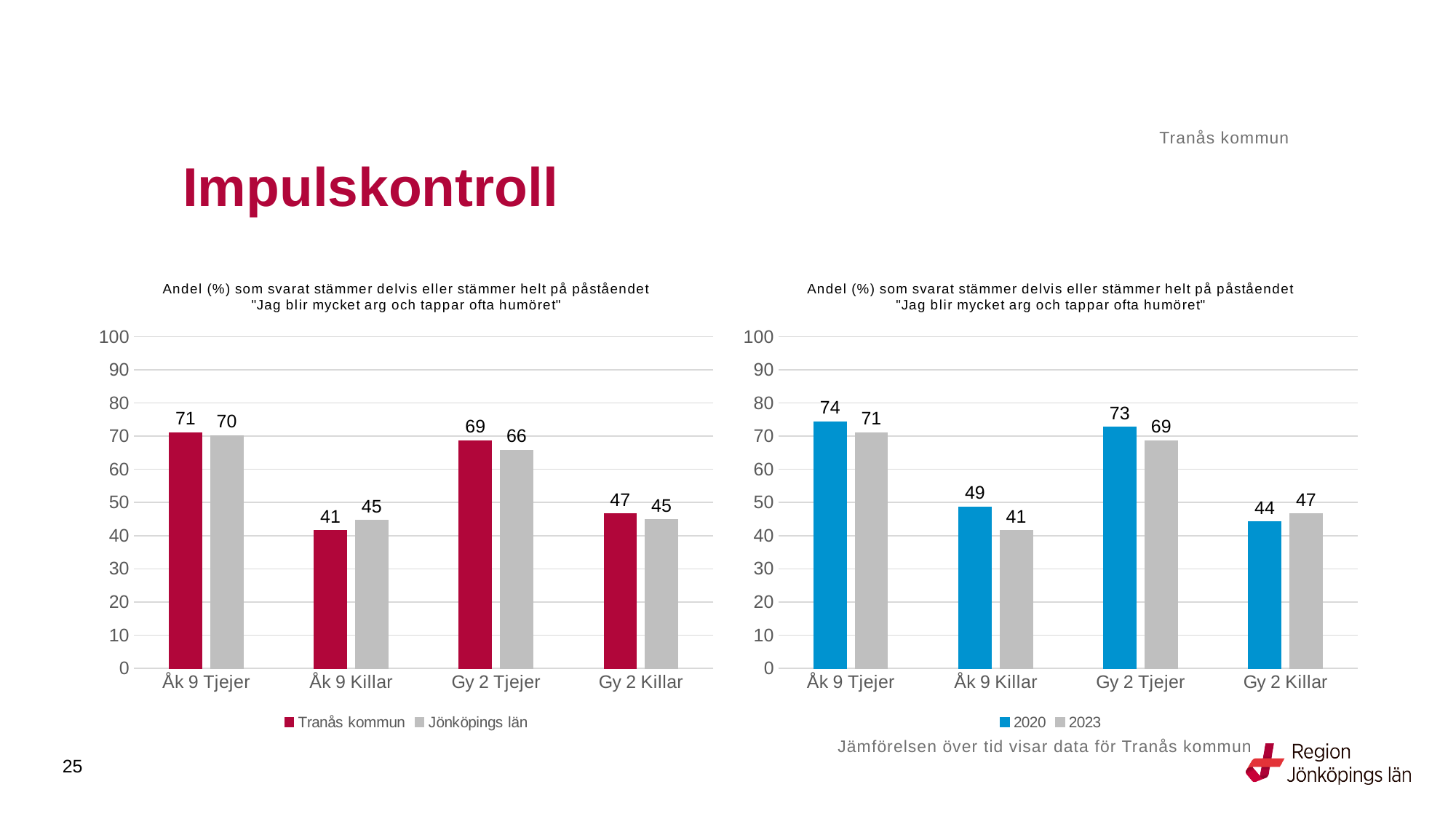

Tranås kommun
# Impulskontroll

### Chart: Andel (%) som svarat stämmer delvis eller stämmer helt på påståendet "Jag blir mycket arg och tappar ofta humöret"

| Category | Tranås kommun | Jönköpings län |
|---|---|---|
| Åk 9 Tjejer | 71.0526 | 70.1788 |
| Åk 9 Killar | 41.4894 | 44.6015 |
| Gy 2 Tjejer | 68.6747 | 65.8091 |
| Gy 2 Killar | 46.6102 | 44.7889 |

### Chart: Andel (%) som svarat stämmer delvis eller stämmer helt på påståendet "Jag blir mycket arg och tappar ofta humöret"

| Category | 2020 | 2023 |
|---|---|---|
| Åk 9 Tjejer | 74.3243 | 71.0526 |
| Åk 9 Killar | 48.6486 | 41.4894 |
| Gy 2 Tjejer | 72.7273 | 68.6747 |
| Gy 2 Killar | 44.1441 | 46.6102 |
Jämförelsen över tid visar data för Tranås kommun
25